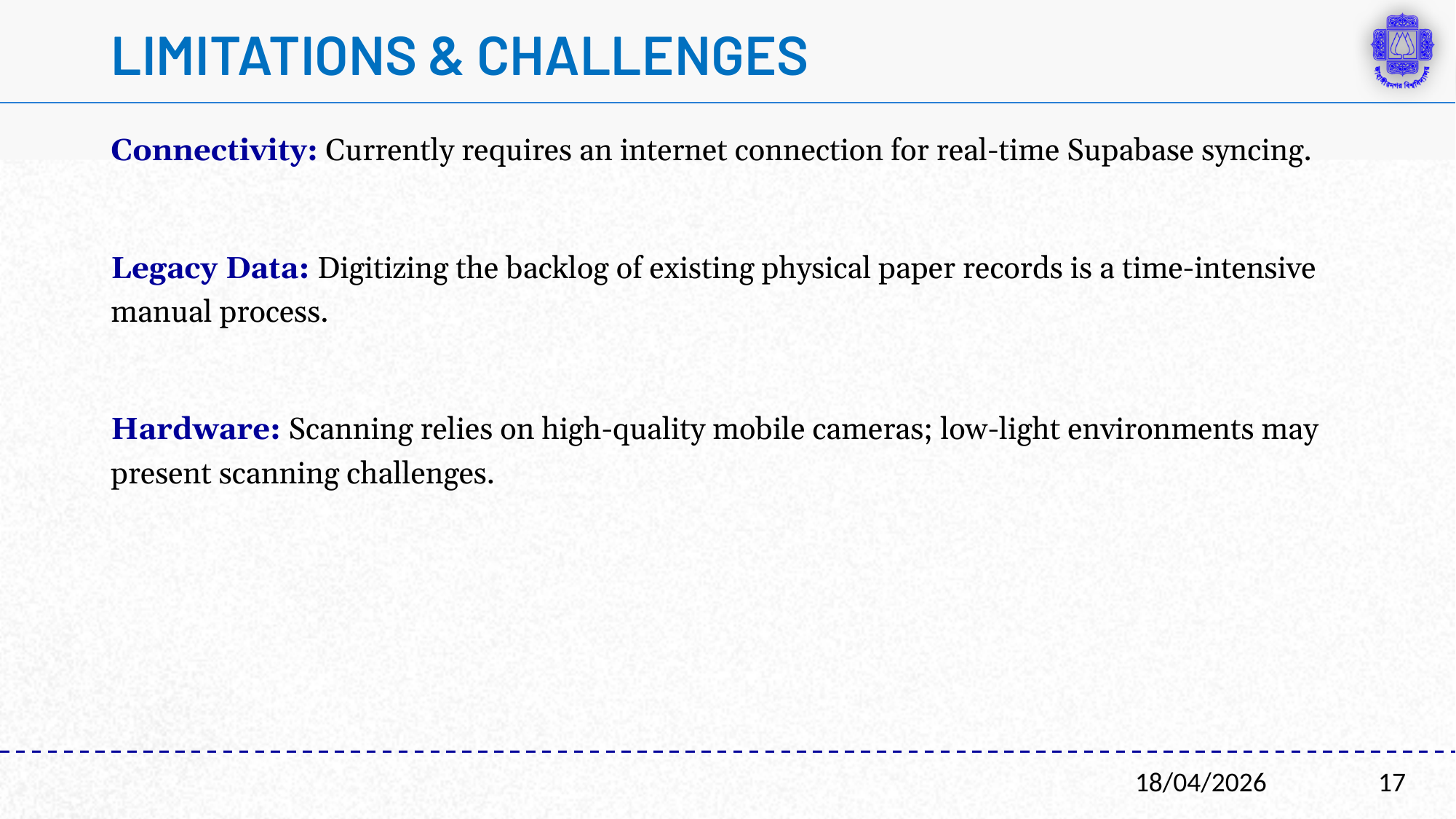

# Limitations & Challenges
Connectivity: Currently requires an internet connection for real-time Supabase syncing.

Legacy Data: Digitizing the backlog of existing physical paper records is a time-intensive manual process.

Hardware: Scanning relies on high-quality mobile cameras; low-light environments may present scanning challenges.

17